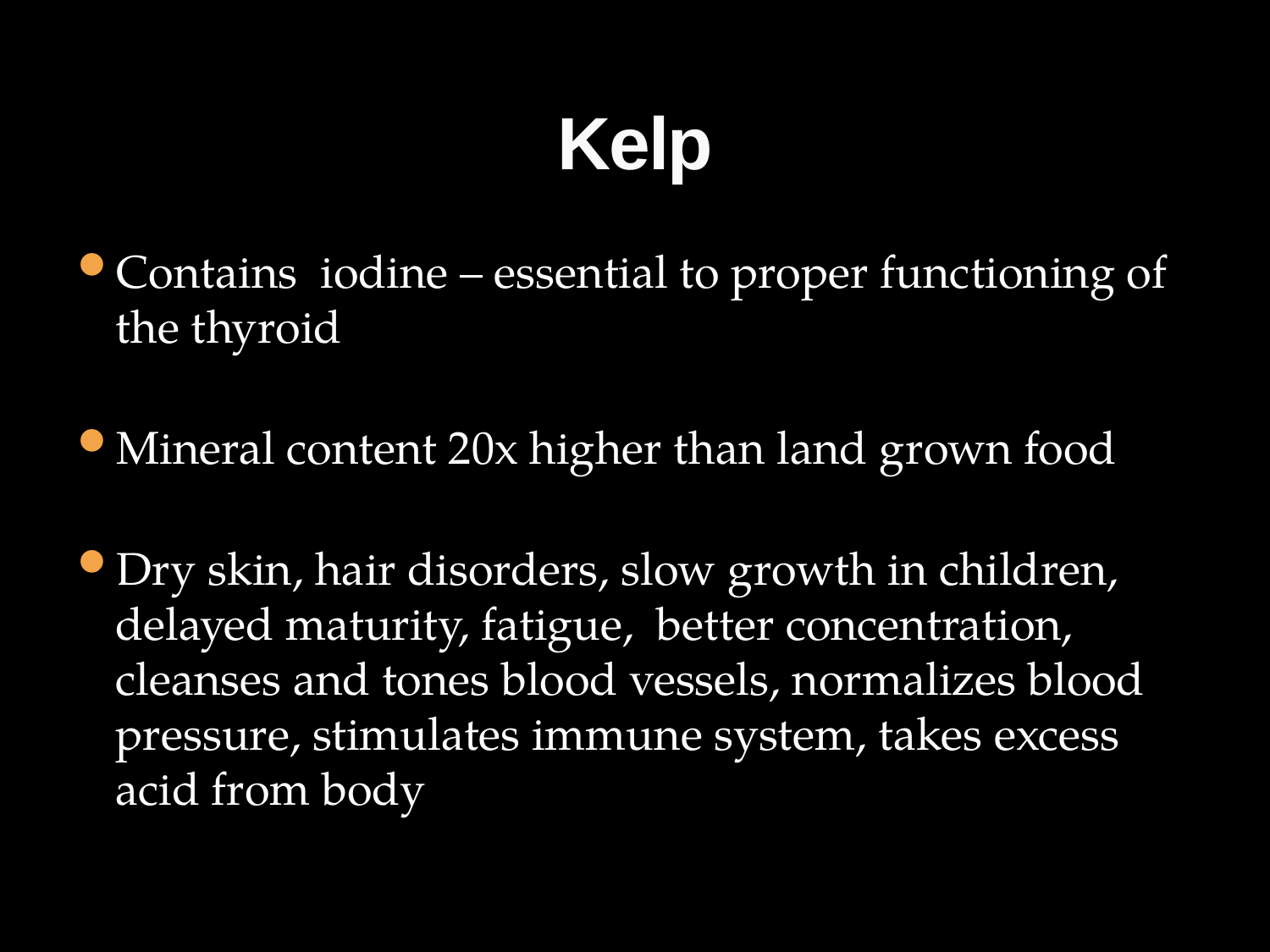

# Kelp
Contains  iodine – essential to proper functioning of the thyroid
Mineral content 20x higher than land grown food
Dry skin, hair disorders, slow growth in children, delayed maturity, fatigue,  better concentration, cleanses and tones blood vessels, normalizes blood pressure, stimulates immune system, takes excess acid from body